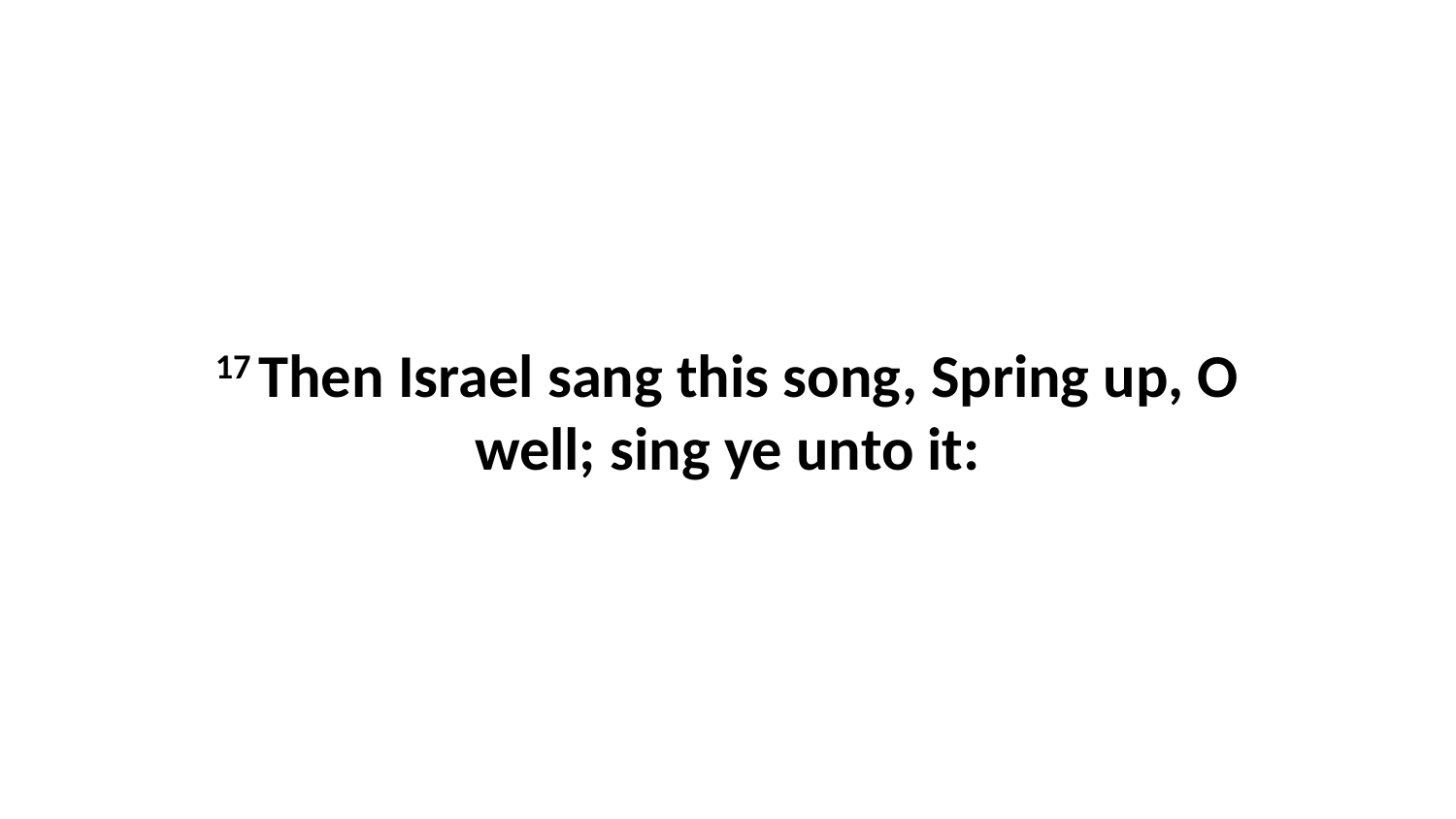

17 Then Israel sang this song, Spring up, O well; sing ye unto it: